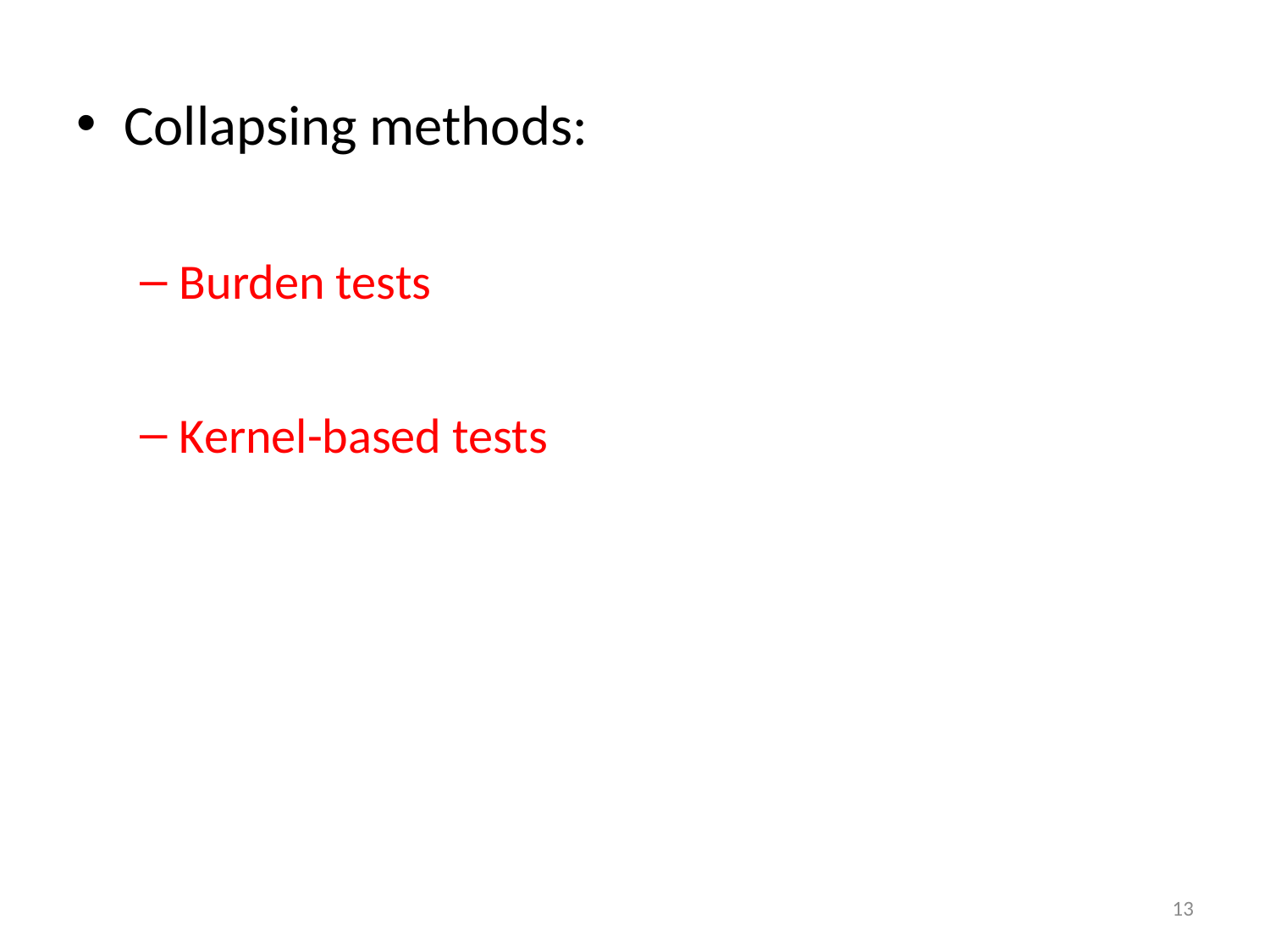

Collapsing methods:

Burden tests

Kernel-based tests
13